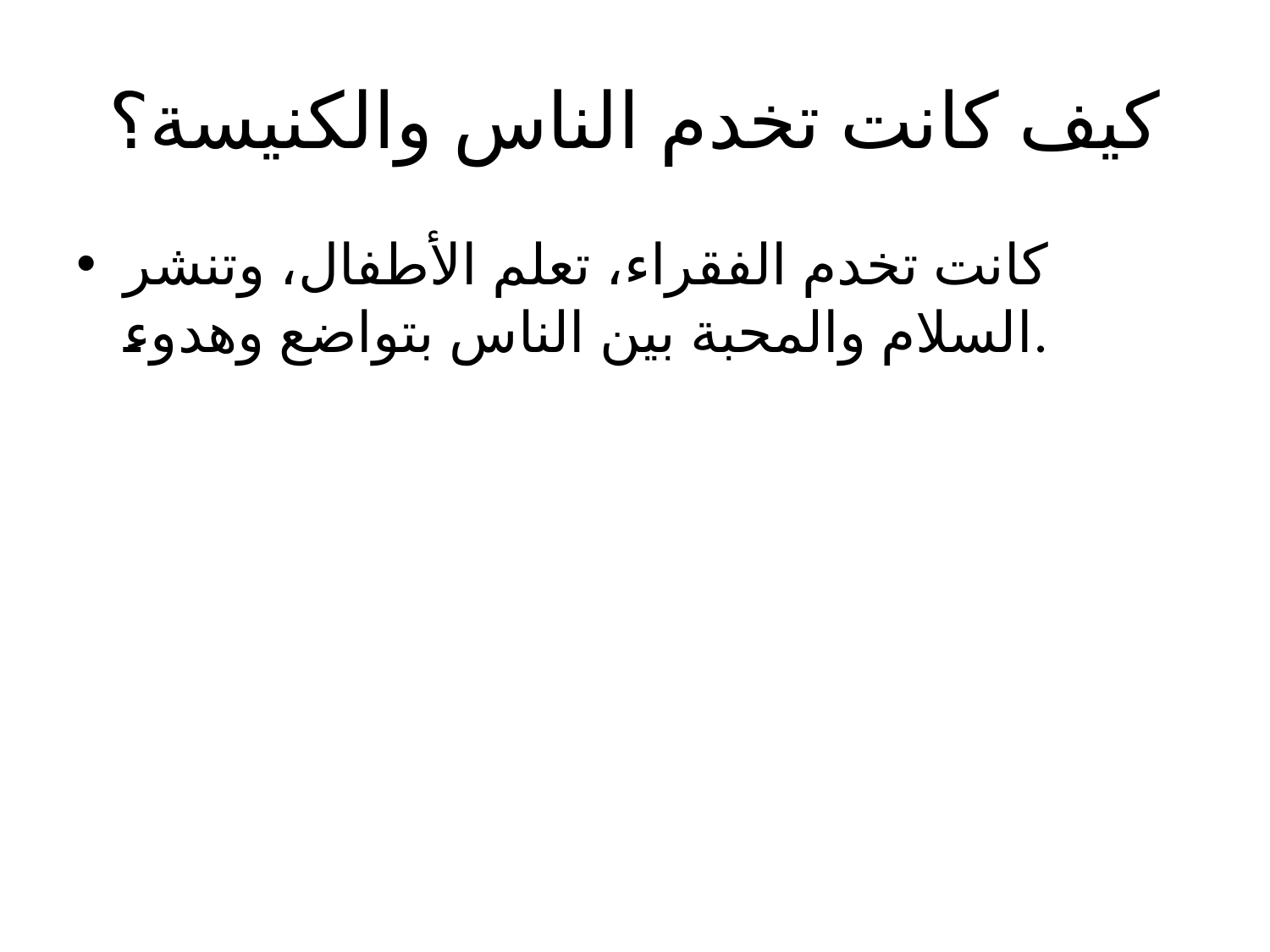

# كيف كانت تخدم الناس والكنيسة؟
كانت تخدم الفقراء، تعلم الأطفال، وتنشر السلام والمحبة بين الناس بتواضع وهدوء.